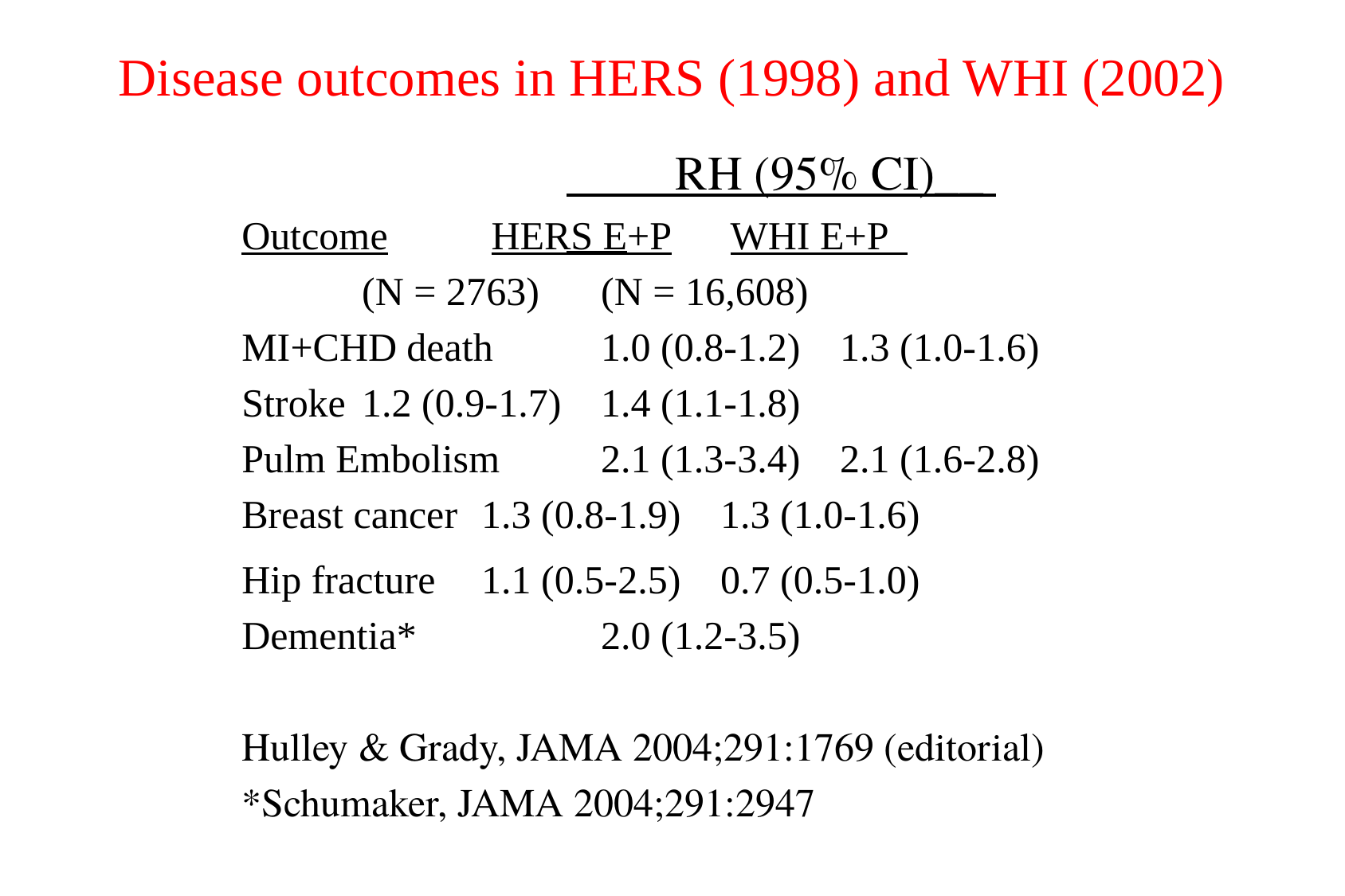

# Disease outcomes in HERS (1998) and WHI (2002)
         RH (95% CI)__
Outcome	 HERS E+P	 WHI E+P
		(N = 2763)	(N = 16,608)
MI+CHD death	1.0 (0.8-1.2) 	1.3 (1.0-1.6)
Stroke	1.2 (0.9-1.7)	1.4 (1.1-1.8)
Pulm Embolism	2.1 (1.3-3.4)	2.1 (1.6-2.8)
Breast cancer	1.3 (0.8-1.9)	1.3 (1.0-1.6)
Hip fracture	1.1 (0.5-2.5)	0.7 (0.5-1.0)
Dementia*		2.0 (1.2-3.5)

Hulley & Grady, JAMA 2004;291:1769 (editorial)
*Schumaker, JAMA 2004;291:2947